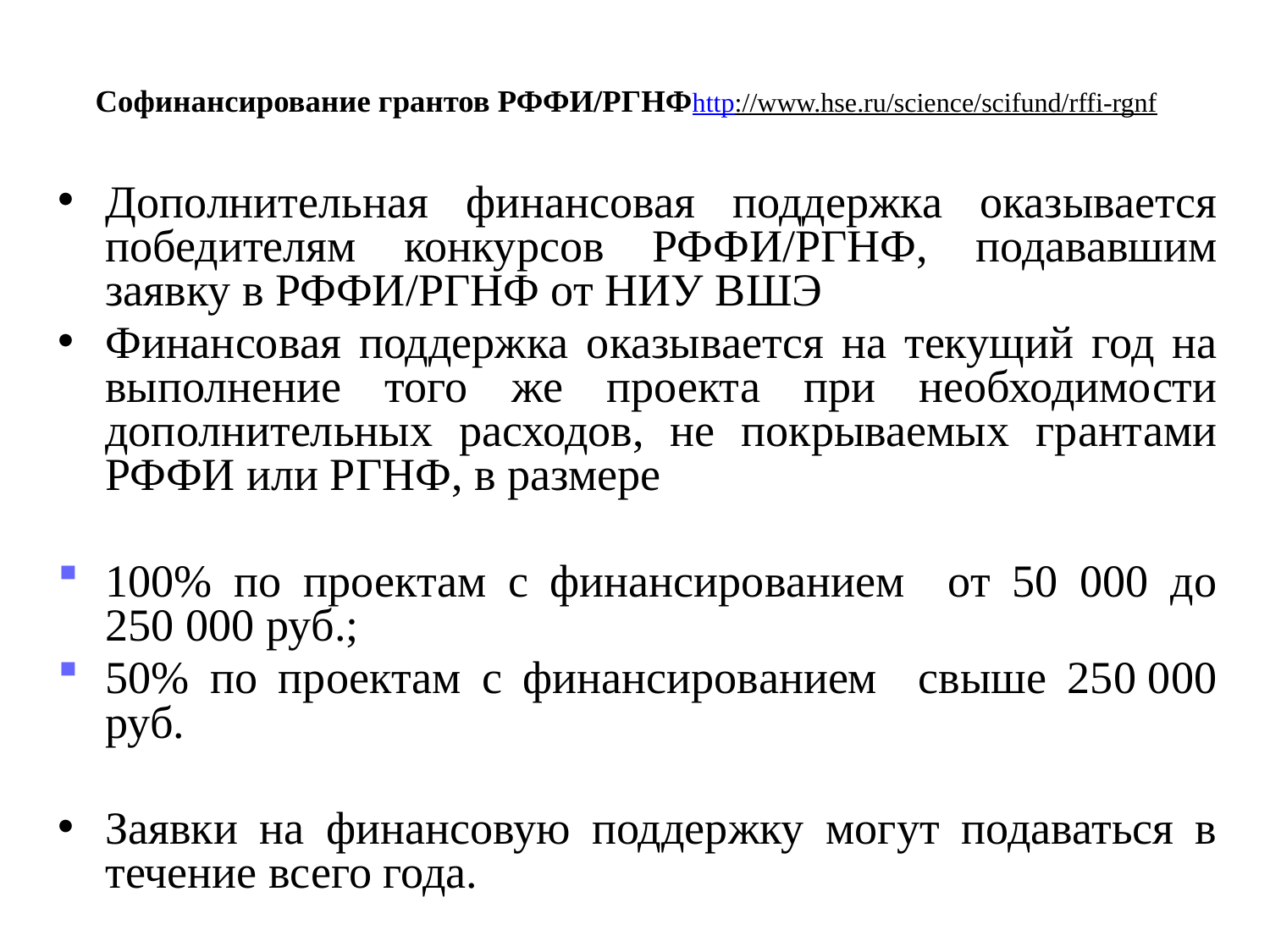

# Софинансирование грантов РФФИ/РГНФhttp://www.hse.ru/science/scifund/rffi-rgnf
Дополнительная финансовая поддержка оказывается победителям конкурсов РФФИ/РГНФ, подававшим заявку в РФФИ/РГНФ от НИУ ВШЭ
Финансовая поддержка оказывается на текущий год на выполнение того же проекта при необходимости дополнительных расходов, не покрываемых грантами РФФИ или РГНФ, в размере

100% по проектам с финансированием  от 50 000 до 250 000 руб.;
50% по проектам с финансированием  свыше 250 000 руб.

Заявки на финансовую поддержку могут подаваться в течение всего года.